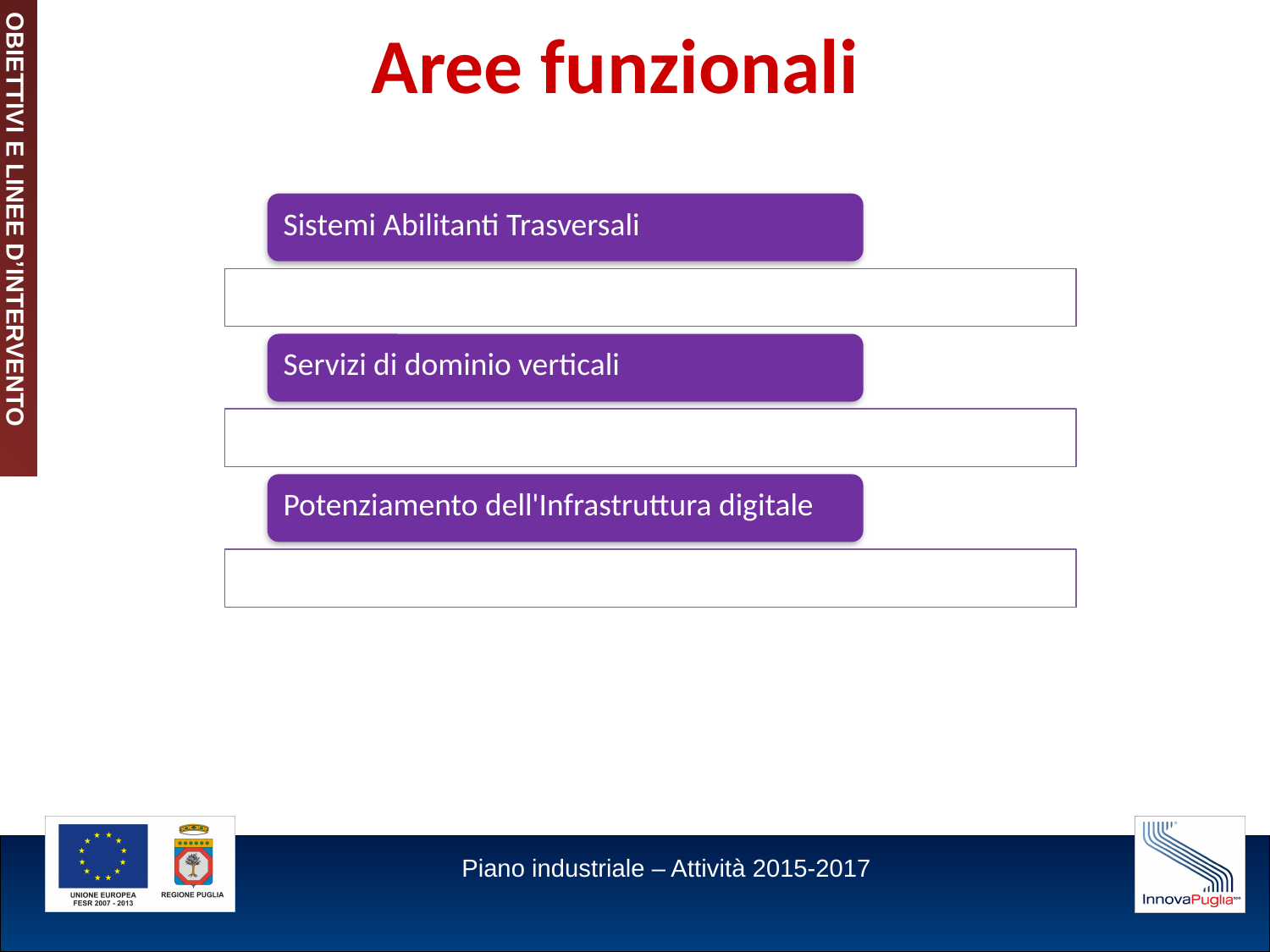

OBIETTIVI E LINEE D’INTERVENTO
Aree funzionali

Sistemi Abilitanti Trasversali
Servizi di dominio verticali
Potenziamento dell'Infrastruttura digitale